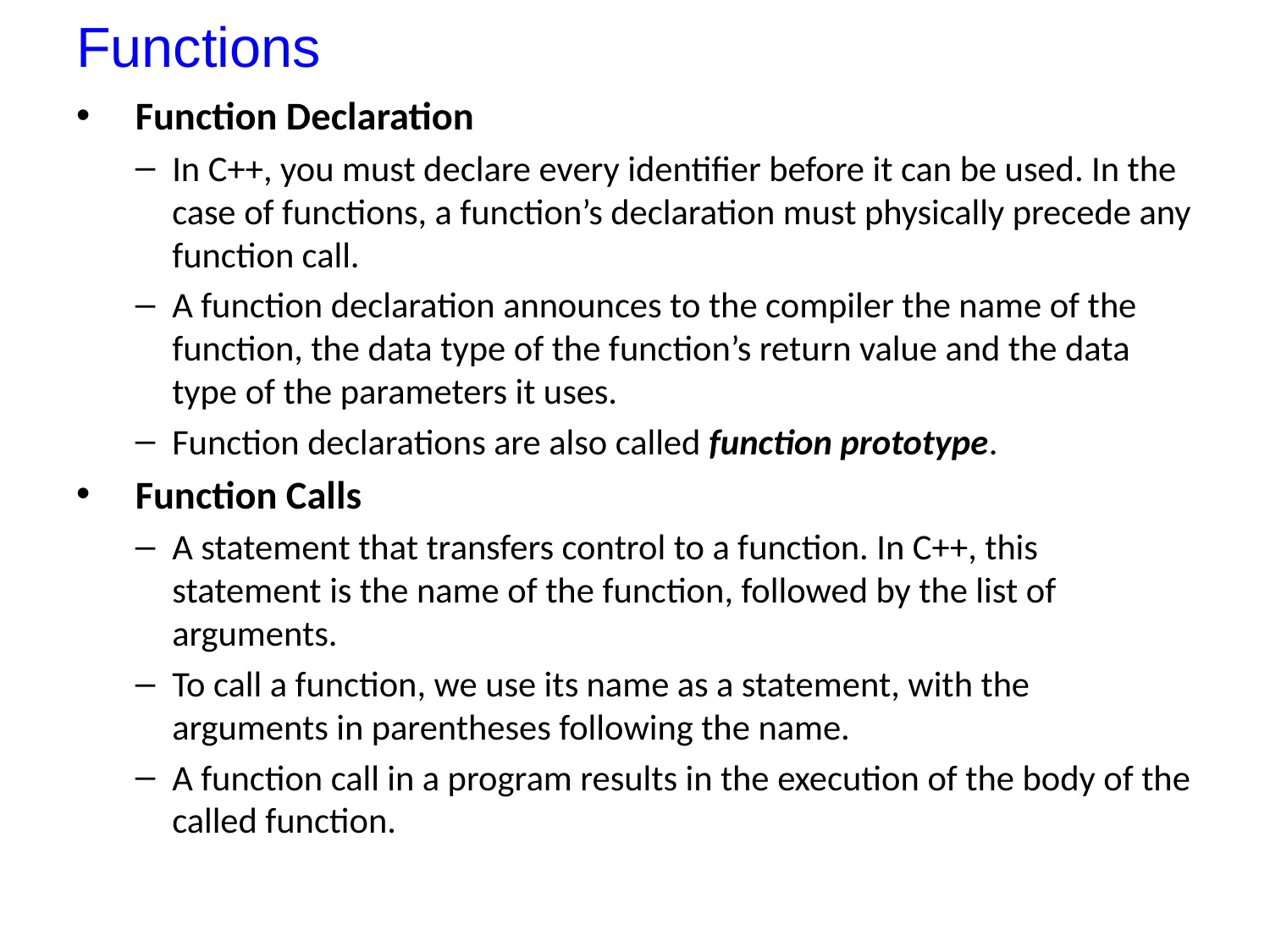

# Functions
Function Declaration
In C++, you must declare every identifier before it can be used. In the case of functions, a function’s declaration must physically precede any function call.
A function declaration announces to the compiler the name of the function, the data type of the function’s return value and the data type of the parameters it uses.
Function declarations are also called function prototype.
Function Calls
A statement that transfers control to a function. In C++, this statement is the name of the function, followed by the list of arguments.
To call a function, we use its name as a statement, with the arguments in parentheses following the name.
A function call in a program results in the execution of the body of the called function.